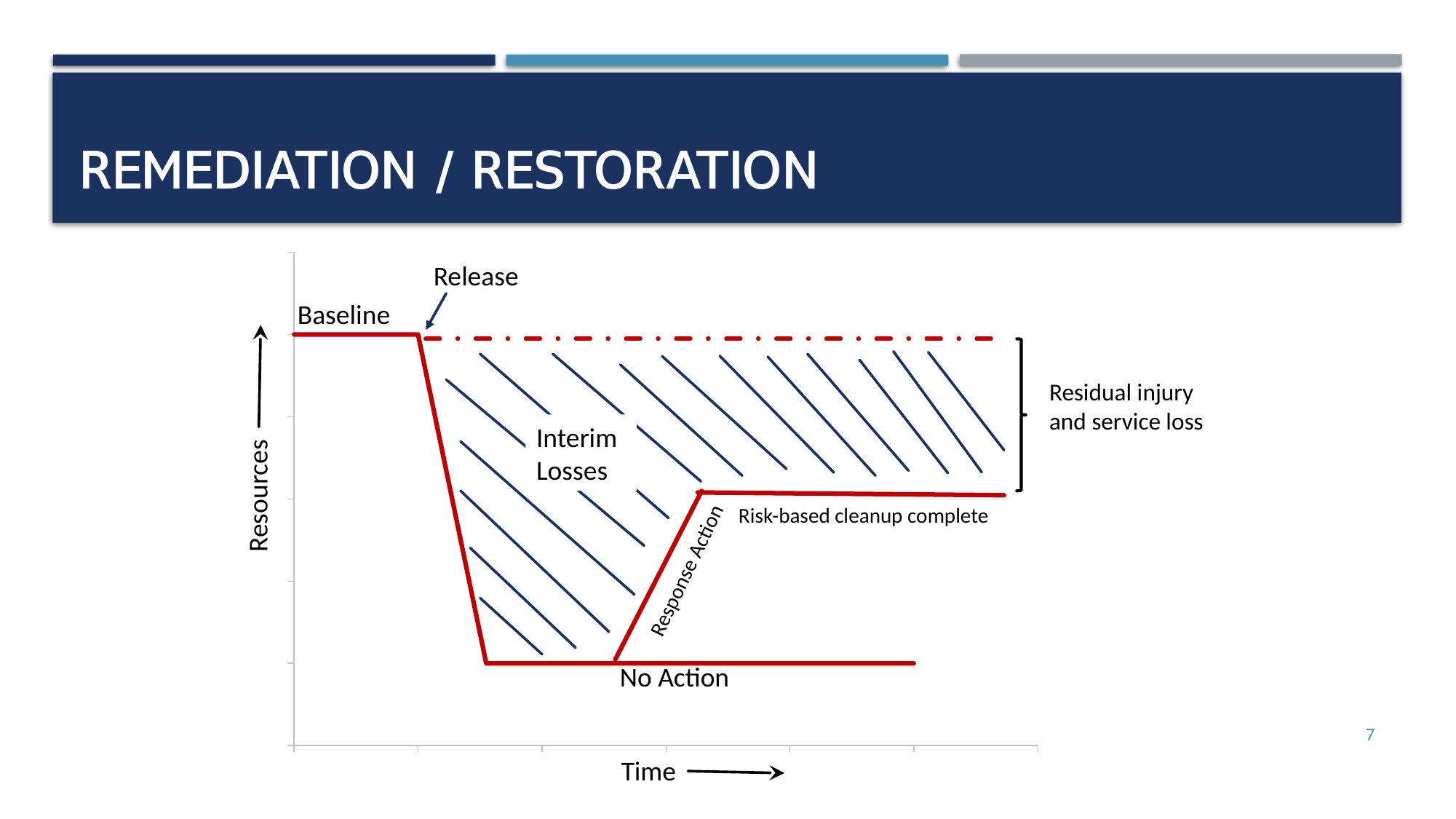

# Remediation / Restoration

### Chart

| Category |  |
|---|---|
Resources
Time
Release
Baseline

Residual injury and service loss
Interim Losses
Risk-based cleanup complete
Response Action
No Action
7